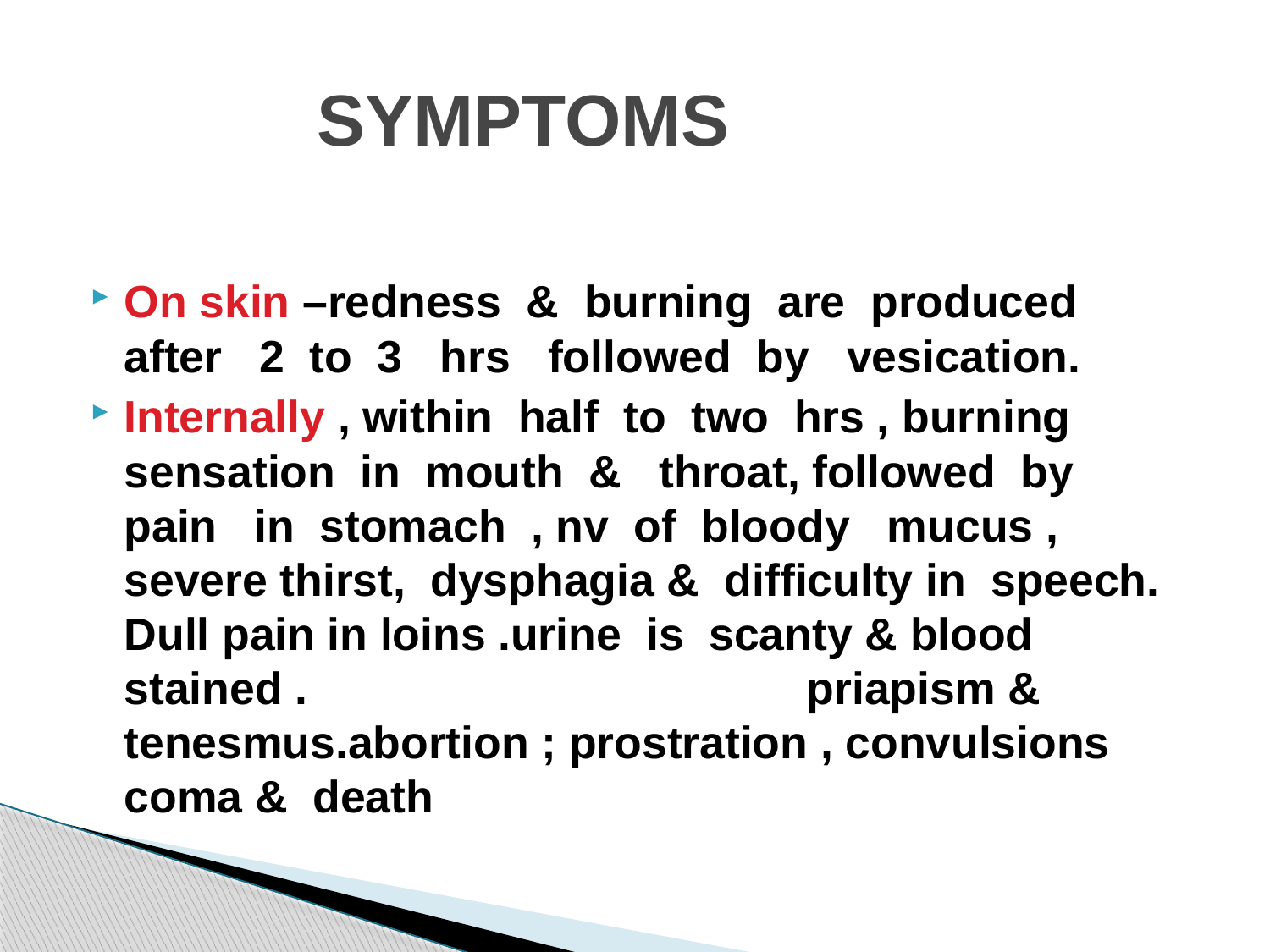

# SYMPTOMS

On skin –redness  &  burning  are  produced   after   2  to  3   hrs   followed  by   vesication.
Internally , within  half  to  two  hrs , burning sensation  in  mouth  &   throat, followed  by   pain   in  stomach  , nv  of  bloody   mucus ,  severe thirst,  dysphagia &  difficulty in  speech. Dull pain in loins .urine  is  scanty & blood  stained .                                        priapism & tenesmus.abortion ; prostration , convulsions coma &  death